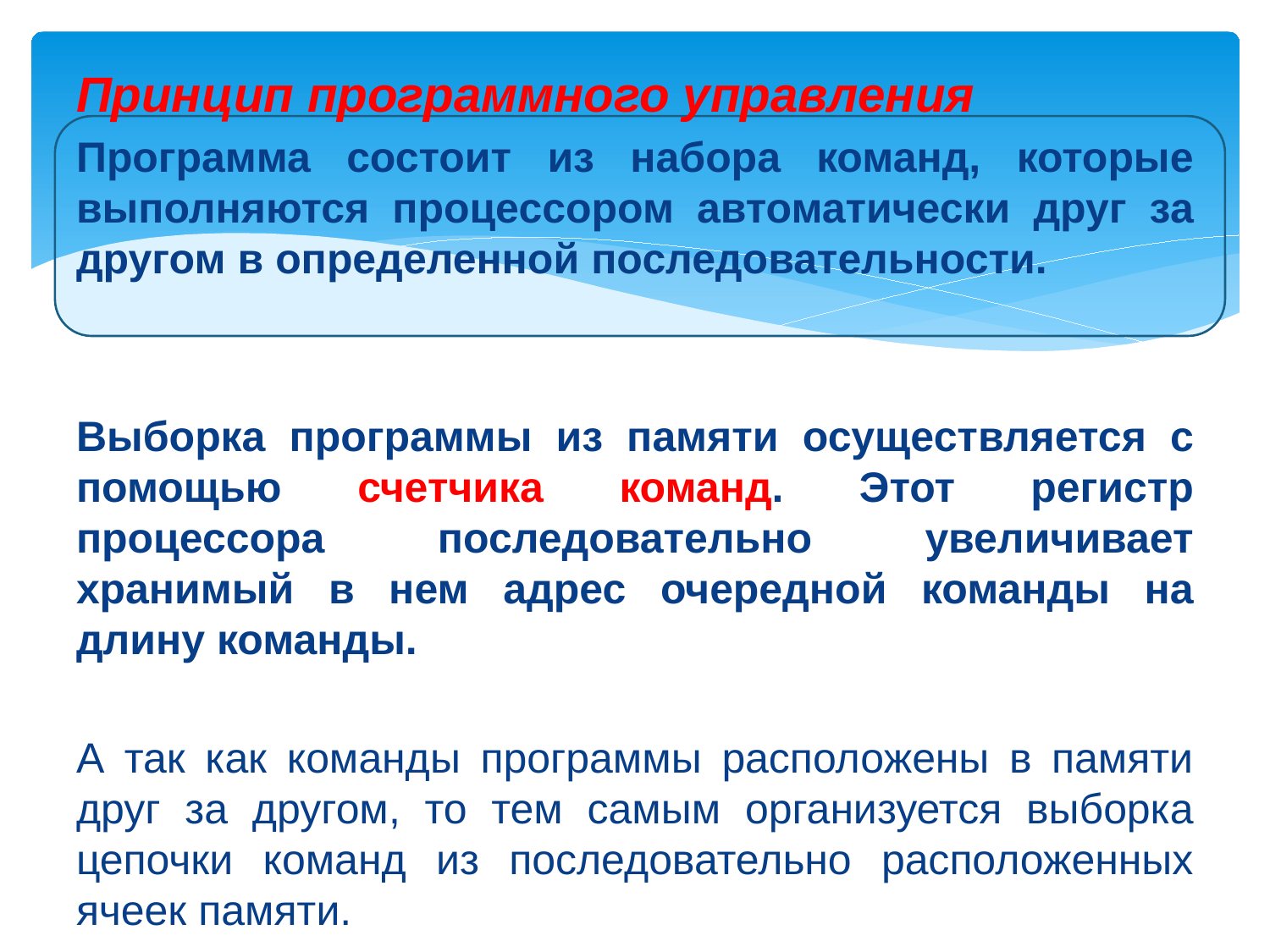

Принцип программного управления
Программа состоит из набора команд, которые выполняются процессором автоматически друг за другом в определенной последовательности.

Выборка программы из памяти осуществляется с помощью счетчика команд. Этот регистр процессора последовательно увеличивает хранимый в нем адрес очередной команды на длину команды.

А так как команды программы расположены в памяти друг за другом, то тем самым организуется выборка цепочки команд из последовательно расположенных ячеек памяти.